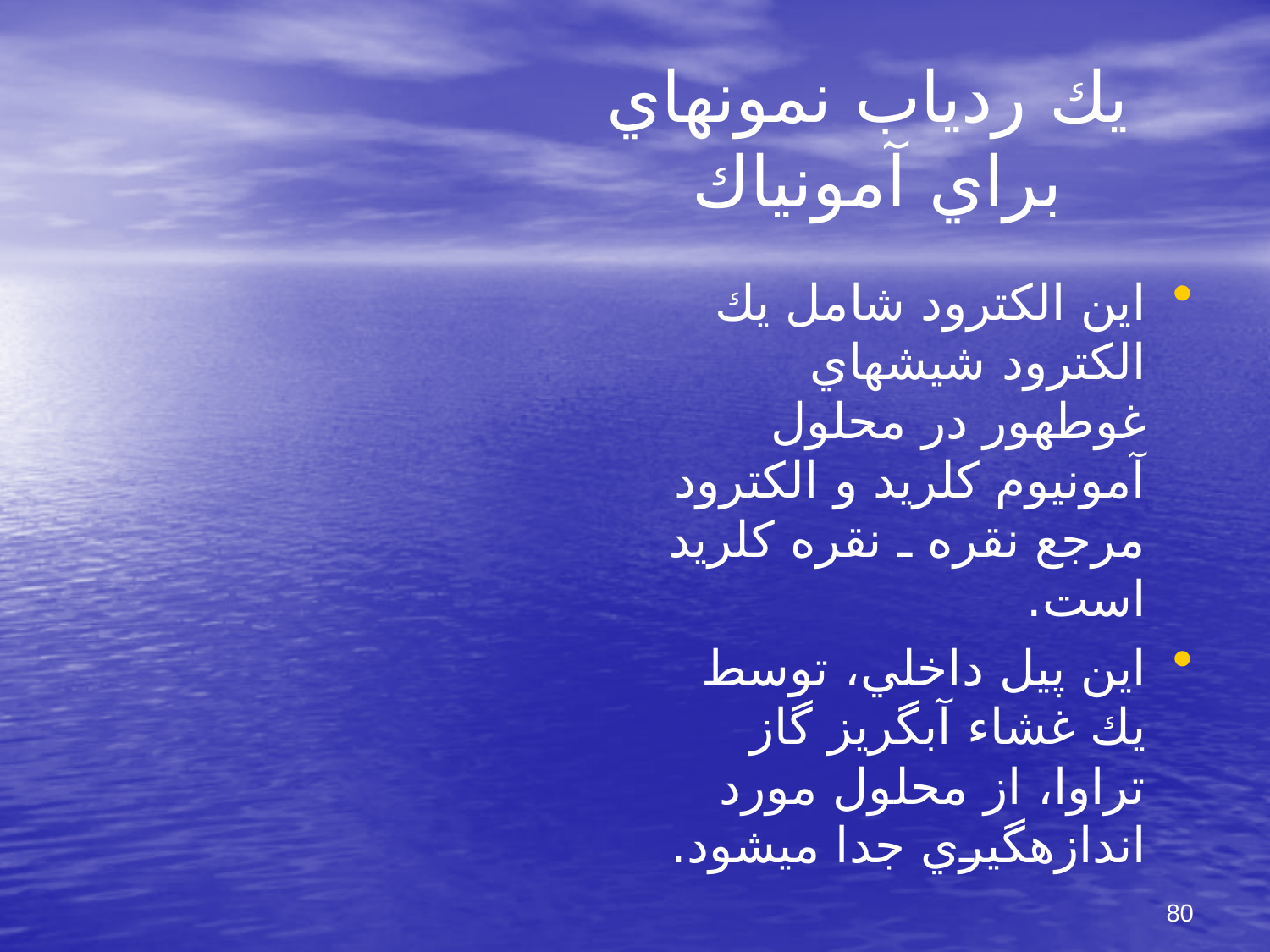

# يك ردياب نمونه‎اي براي آمونياك

اين الكترود شامل يك الكترود شيشه‎اي غوطه‎ور در محلول آمونيوم كلريد و الكترود مرجع نقره ـ نقره كلريد است.
اين پيل داخلي، توسط يك غشاء آبگريز گاز تراوا، از محلول مورد اندازه‎گيري جدا مي‎شود.
80